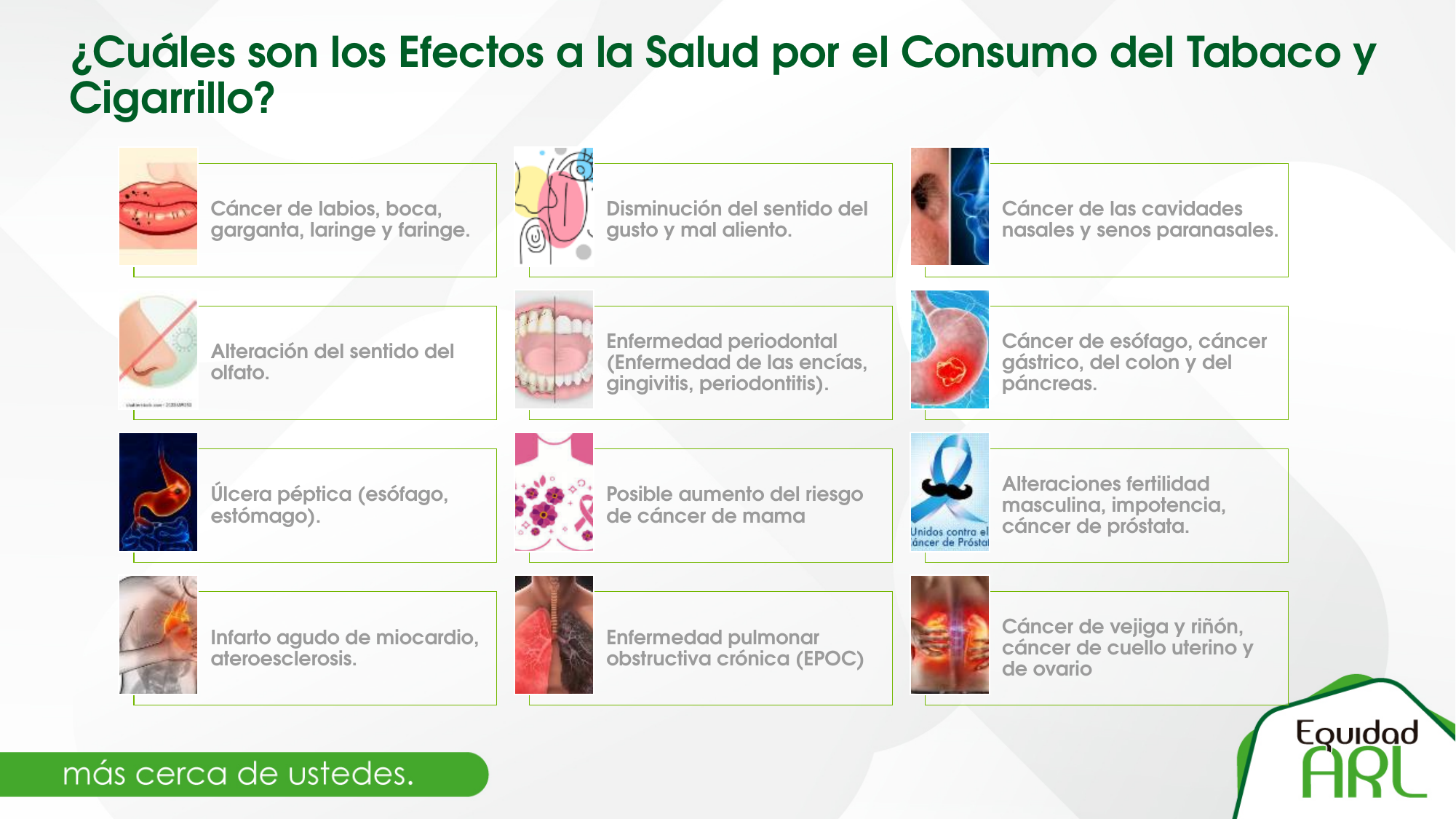

# ¿Cuáles son los Efectos a la Salud por el Consumo del Tabaco y Cigarrillo?
Cáncer de labios, boca, garganta, laringe y faringe.
Disminución del sentido del gusto y mal aliento.
Cáncer de las cavidades nasales y senos paranasales.
Alteración del sentido del olfato.
Enfermedad periodontal (Enfermedad de las encías, gingivitis, periodontitis).
Cáncer de esófago, cáncer gástrico, del colon y del páncreas.
Úlcera péptica (esófago, estómago).
Posible aumento del riesgo de cáncer de mama
Alteraciones fertilidad masculina, impotencia, cáncer de próstata.
Infarto agudo de miocardio, ateroesclerosis.
Enfermedad pulmonar obstructiva crónica (EPOC)
Cáncer de vejiga y riñón, cáncer de cuello uterino y de ovario